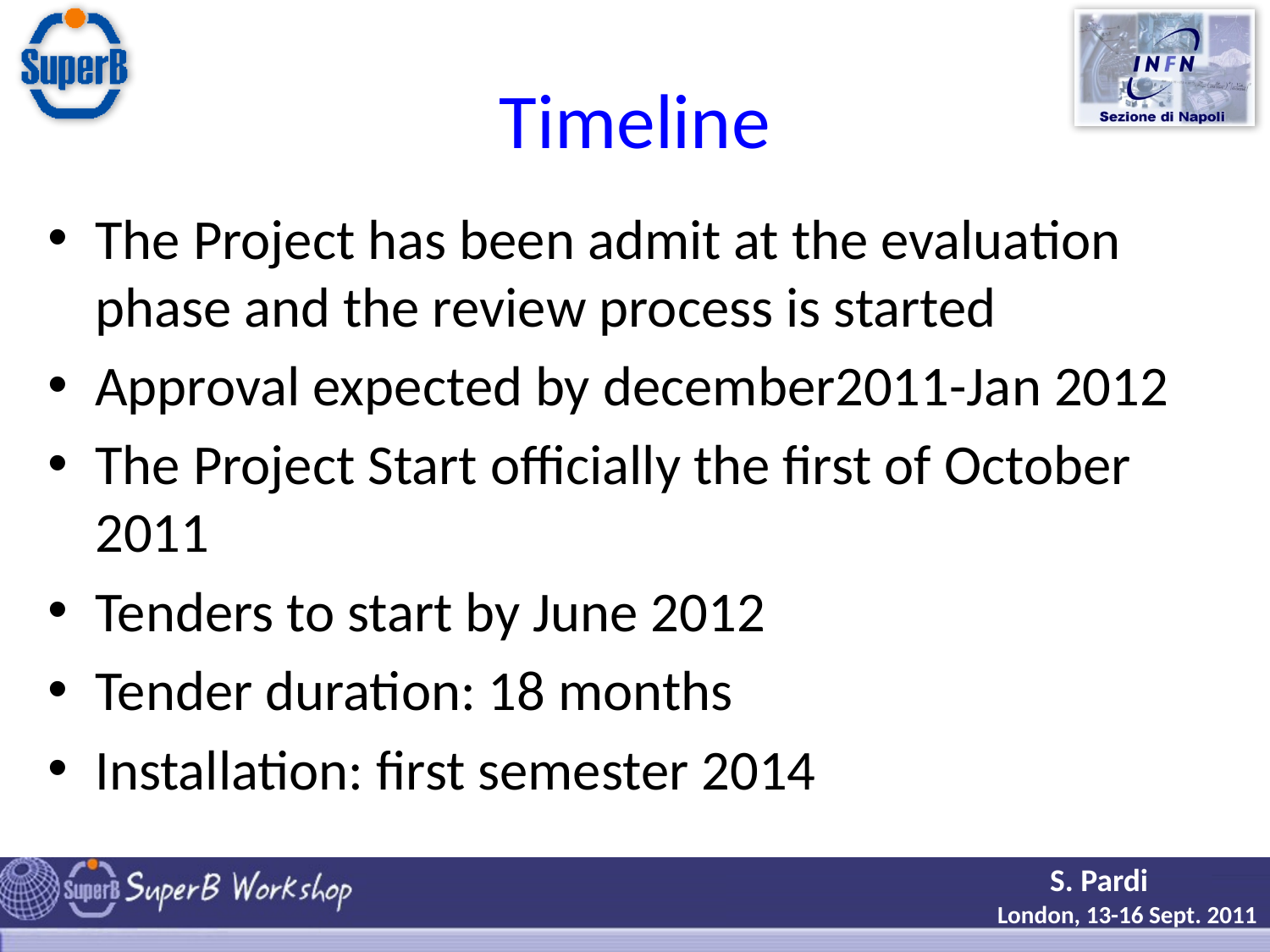

# Timeline
The Project has been admit at the evaluation phase and the review process is started
Approval expected by december2011-Jan 2012
The Project Start officially the first of October 2011
Tenders to start by June 2012
Tender duration: 18 months
Installation: first semester 2014